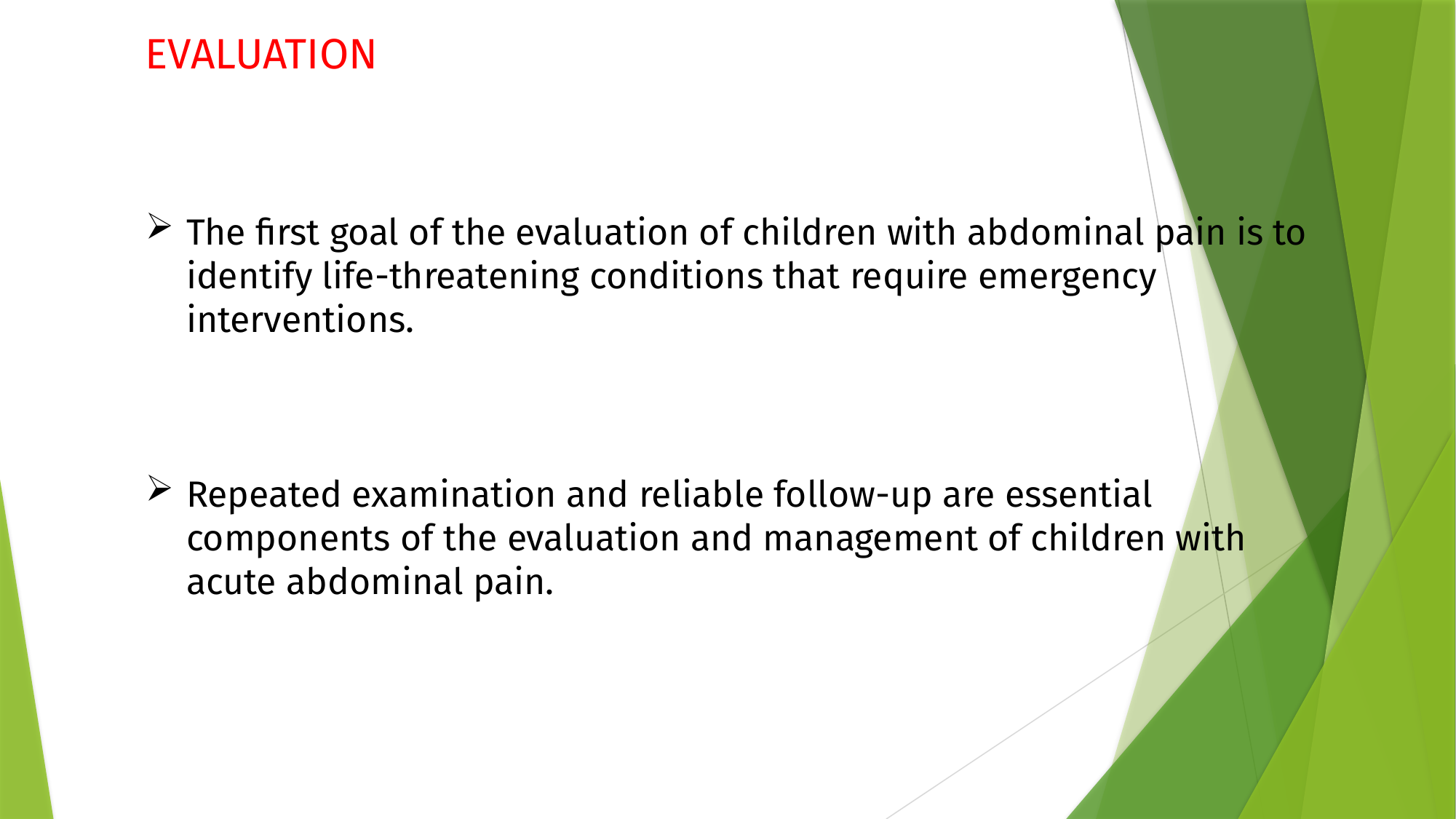

EVALUATION

The first goal of the evaluation of children with abdominal pain is to identify life-threatening conditions that require emergency interventions.

Repeated examination and reliable follow-up are essential components of the evaluation and management of children with acute abdominal pain.